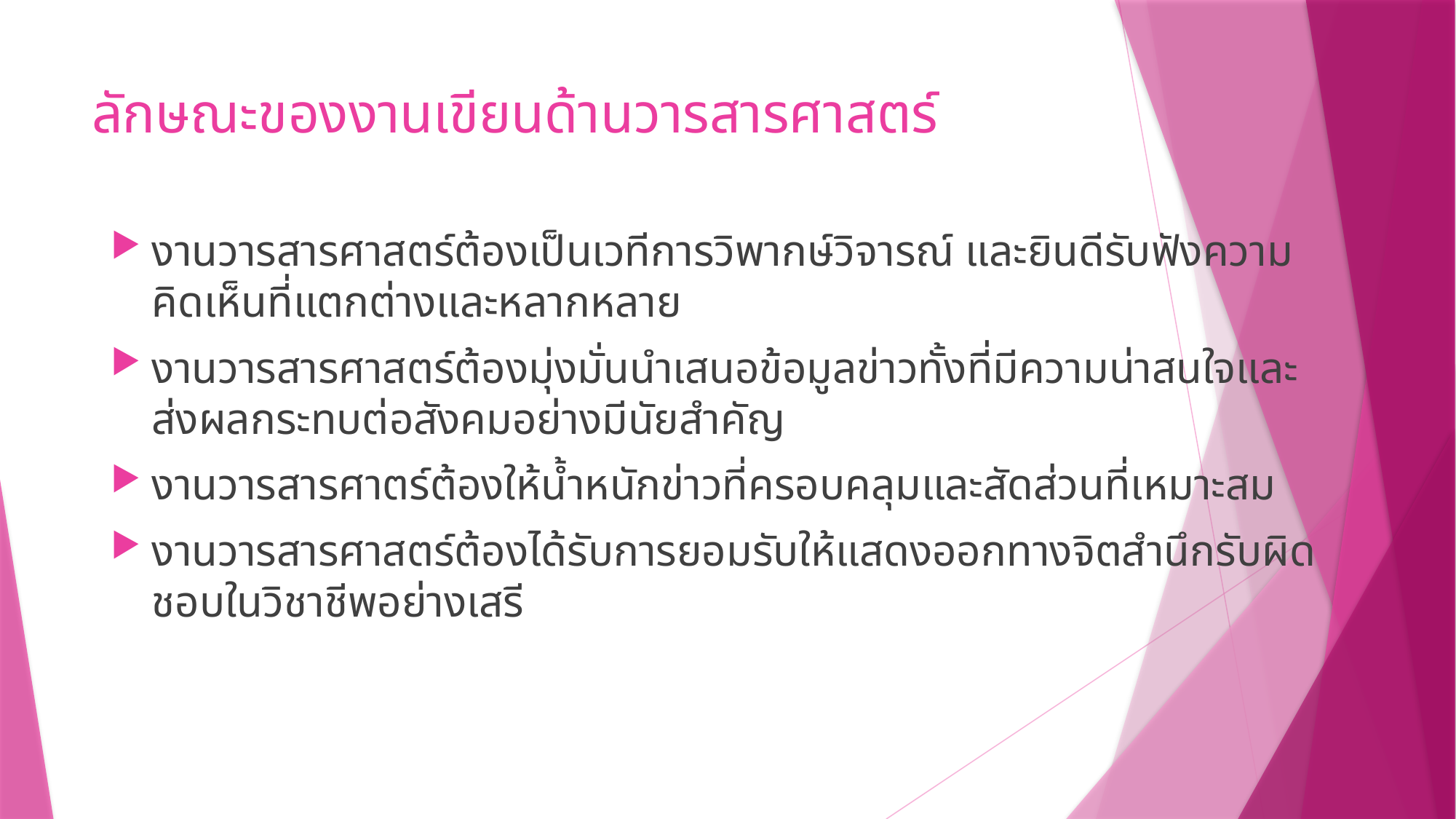

# ลักษณะของงานเขียนด้านวารสารศาสตร์
งานวารสารศาสตร์ต้องเป็นเวทีการวิพากษ์วิจารณ์ และยินดีรับฟังความคิดเห็นที่แตกต่างและหลากหลาย
งานวารสารศาสตร์ต้องมุ่งมั่นนำเสนอข้อมูลข่าวทั้งที่มีความน่าสนใจและส่งผลกระทบต่อสังคมอย่างมีนัยสำคัญ
งานวารสารศาตร์ต้องให้น้ำหนักข่าวที่ครอบคลุมและสัดส่วนที่เหมาะสม
งานวารสารศาสตร์ต้องได้รับการยอมรับให้แสดงออกทางจิตสำนึกรับผิดชอบในวิชาชีพอย่างเสรี